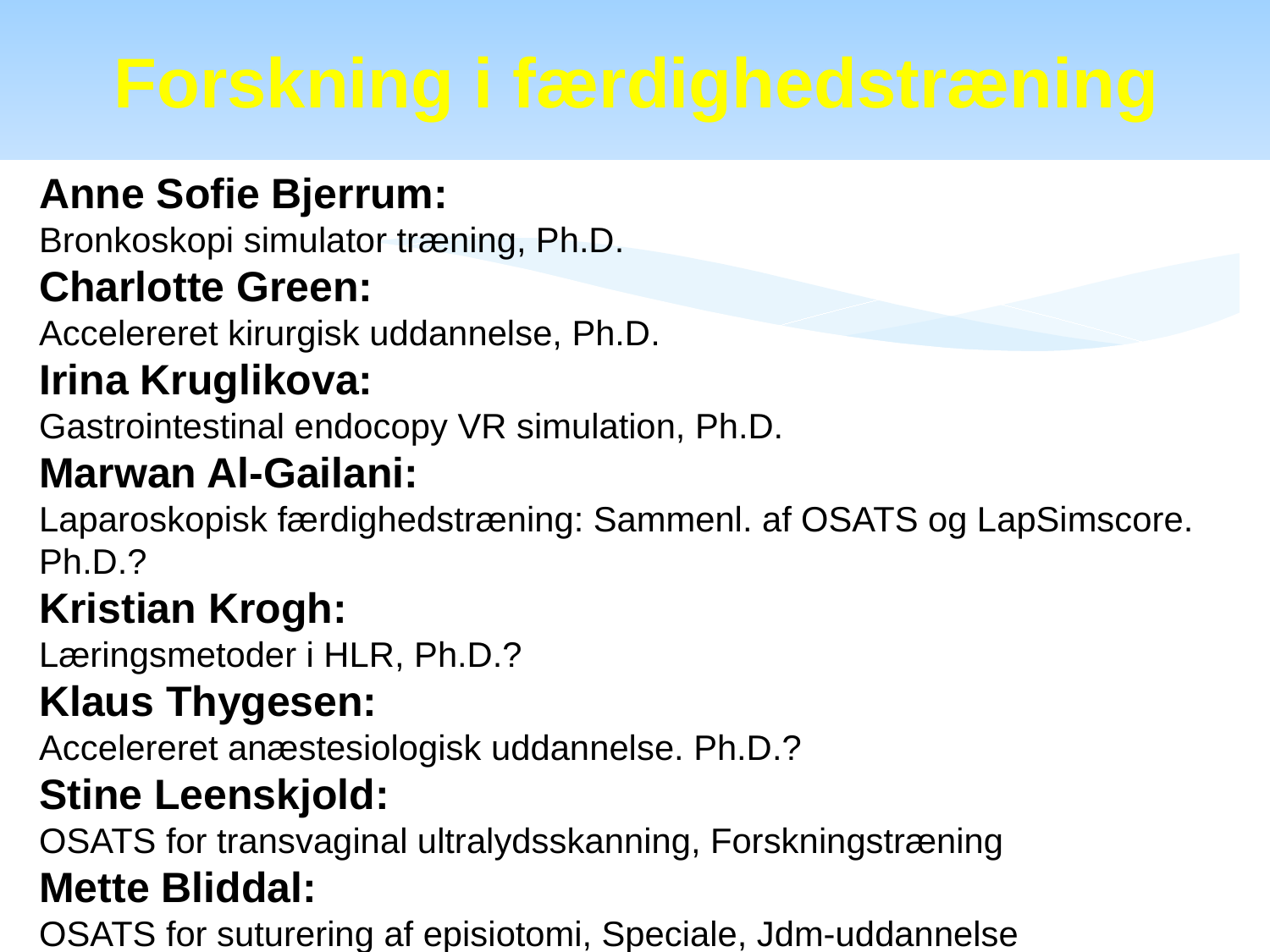

Forskning i færdighedstræning
Anne Sofie Bjerrum:
Bronkoskopi simulator træning, Ph.D.
Charlotte Green:
Accelereret kirurgisk uddannelse, Ph.D.
Irina Kruglikova:
Gastrointestinal endocopy VR simulation, Ph.D.
Marwan Al-Gailani:
Laparoskopisk færdighedstræning: Sammenl. af OSATS og LapSimscore. Ph.D.?
Kristian Krogh:
Læringsmetoder i HLR, Ph.D.?
Klaus Thygesen:
Accelereret anæstesiologisk uddannelse. Ph.D.?
Stine Leenskjold:
OSATS for transvaginal ultralydsskanning, Forskningstræning
Mette Bliddal:
OSATS for suturering af episiotomi, Speciale, Jdm-uddannelse